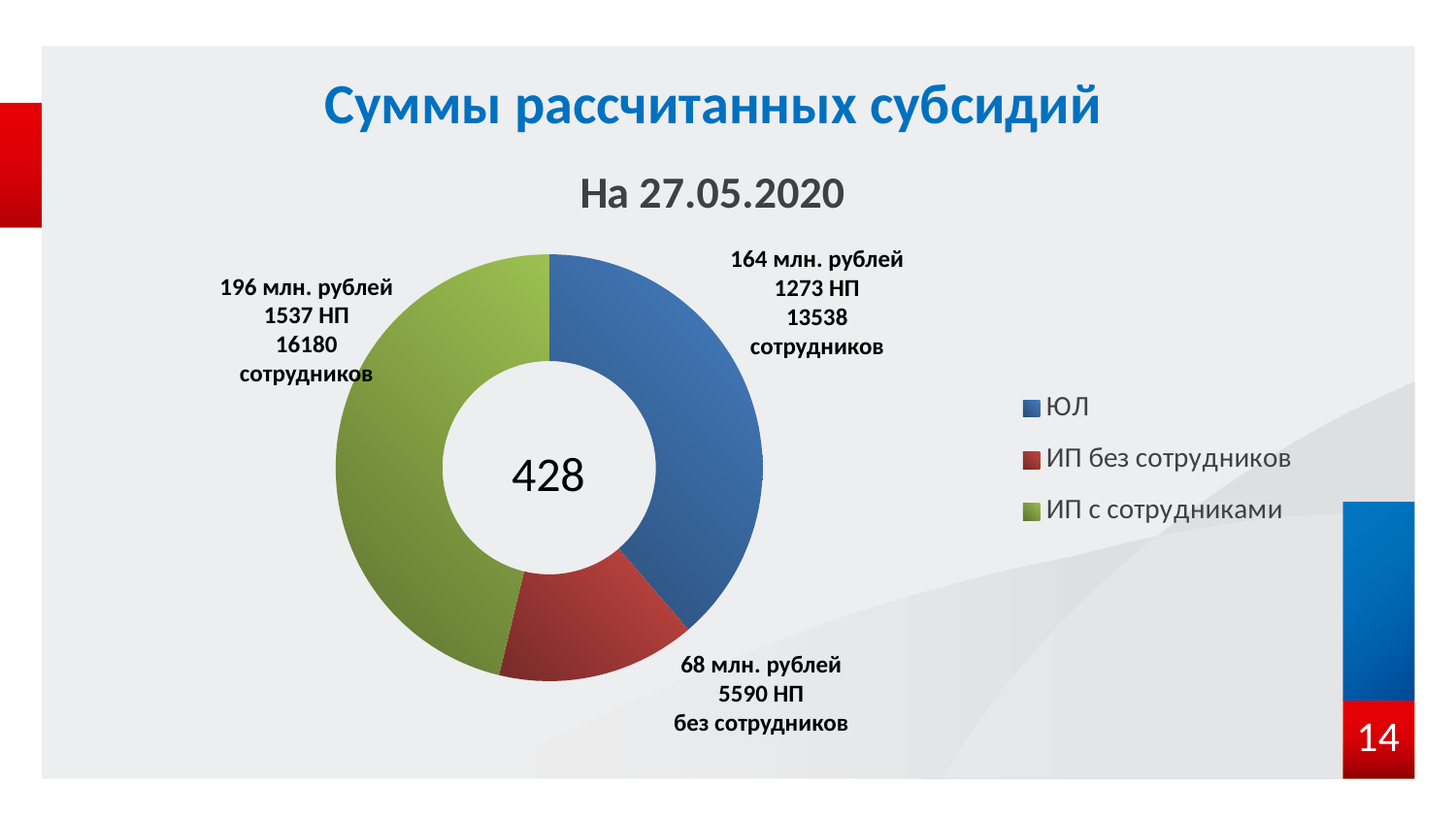

# Суммы рассчитанных субсидий

### Chart: На 27.05.2020

| Category | На 25.05.2020 |
|---|---|
| ЮЛ | 154.0 |
| ИП без сотрудников | 60.0 |
| ИП с сотрудниками | 184.0 |
164 млн. рублей
1273 НП
13538 сотрудников
196 млн. рублей
1537 НП
16180 сотрудников
428
68 млн. рублей
5590 НП
без сотрудников
14